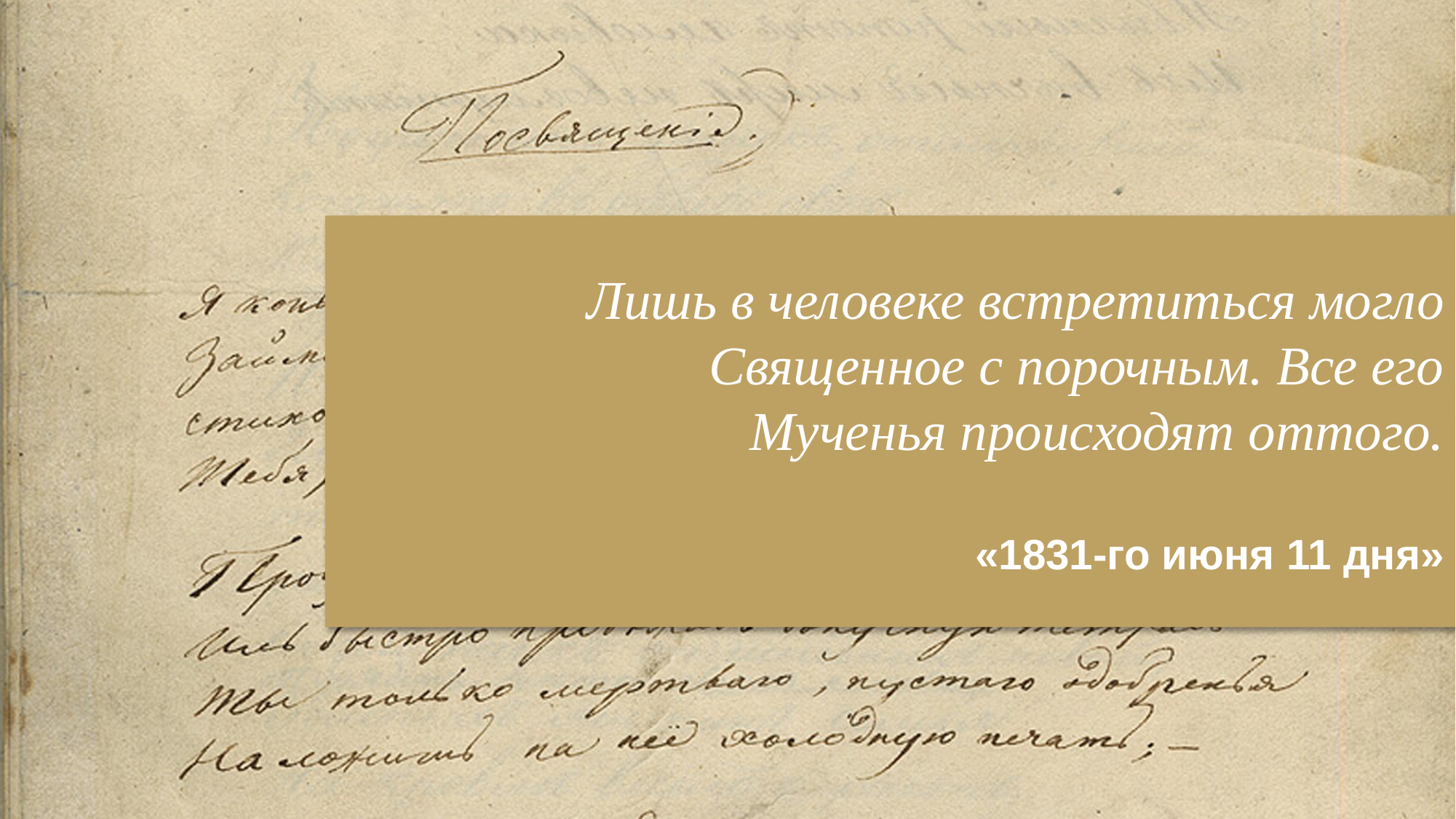

Лишь в человеке встретиться могло
Священное с порочным. Все его
Мученья происходят оттого.

«1831-го июня 11 дня»